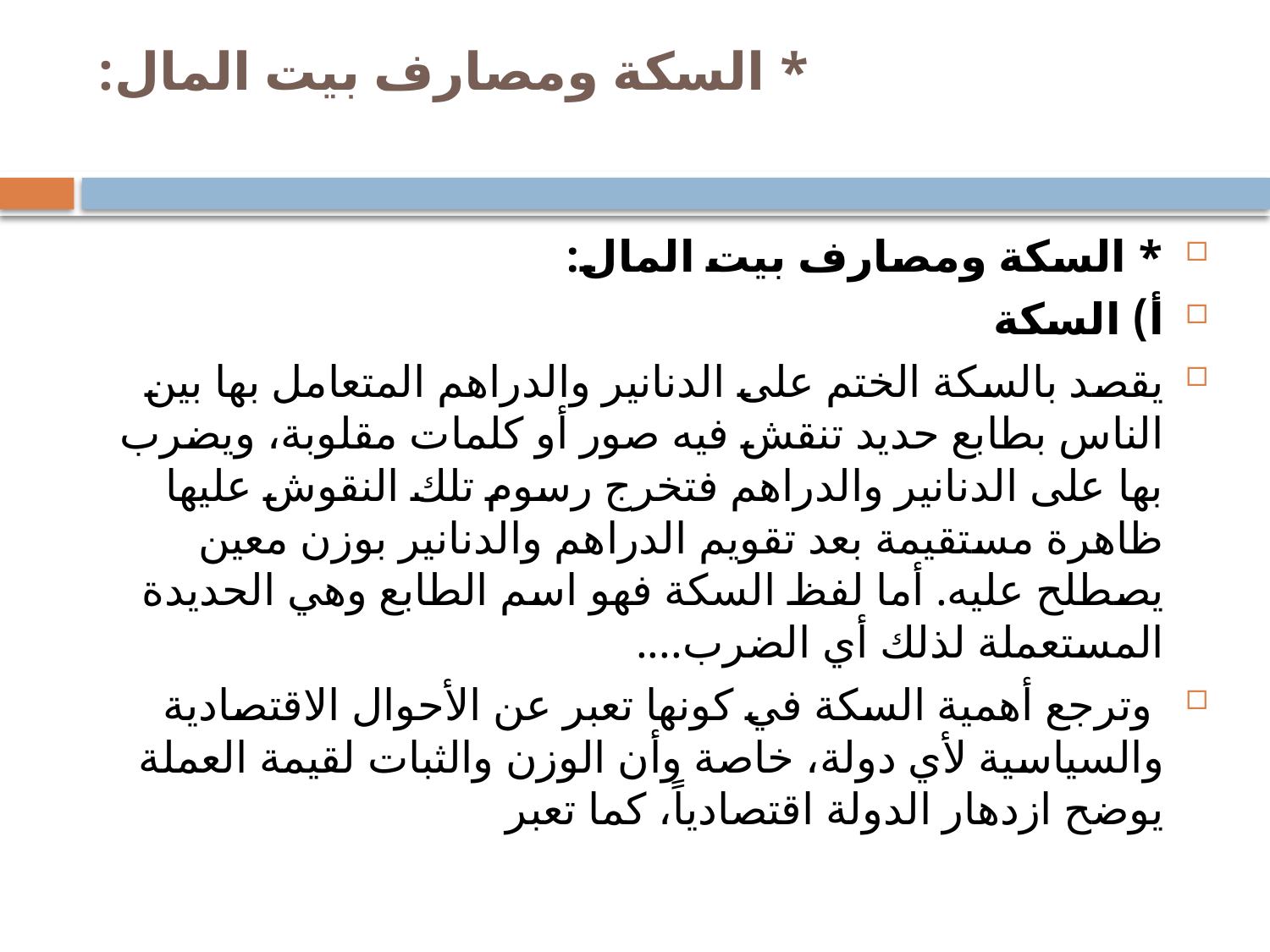

# * السكة ومصارف بيت المال:
* السكة ومصارف بيت المال:
أ) السكة
يقصد بالسكة الختم على الدنانير والدراهم المتعامل بها بين الناس بطابع حديد تنقش فيه صور أو كلمات مقلوبة، ويضرب بها على الدنانير والدراهم فتخرج رسوم تلك النقوش عليها ظاهرة مستقيمة بعد تقويم الدراهم والدنانير بوزن معين يصطلح عليه. أما لفظ السكة فهو اسم الطابع وهي الحديدة المستعملة لذلك أي الضرب....
 وترجع أهمية السكة في كونها تعبر عن الأحوال الاقتصادية والسياسية لأي دولة، خاصة وأن الوزن والثبات لقيمة العملة يوضح ازدهار الدولة اقتصادياً، كما تعبر